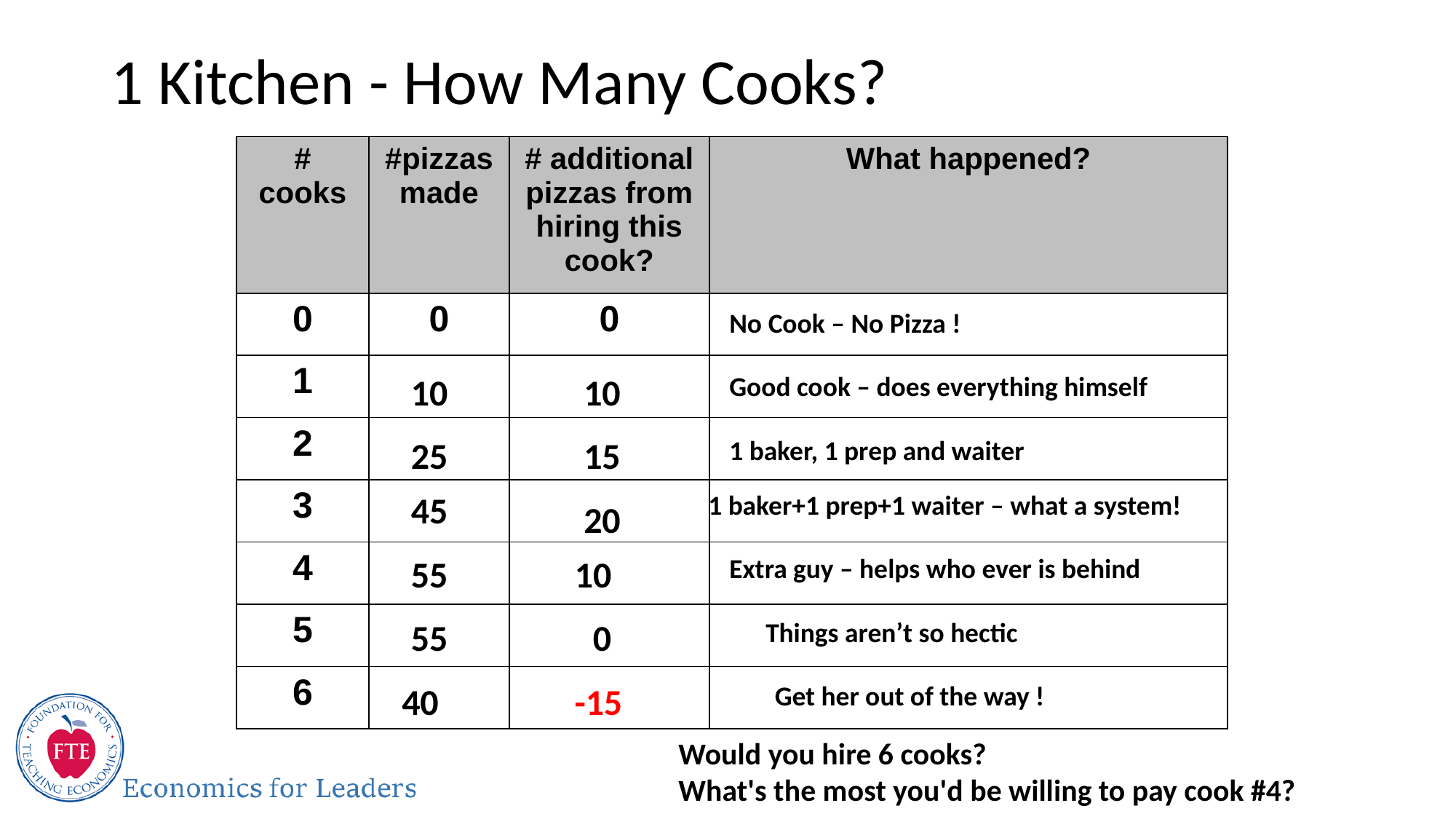

# 1 Kitchen - How Many Cooks?
| # cooks | #pizzas made | # additional pizzas from hiring this cook? | What happened? |
| --- | --- | --- | --- |
| 0 | 0 | 0 |  |
| 1 |  |  |  |
| 2 |  |  |  |
| 3 |  |  |  |
| 4 |  |  |  |
| 5 |  |  |  |
| 6 |  |  |  |
No Cook – No Pizza !
10
10
Good cook – does everything himself
25
15
1 baker, 1 prep and waiter
45
 1 baker+1 prep+1 waiter – what a system!
20
55
10
Extra guy – helps who ever is behind
55
0
Things aren’t so hectic
40
-15
Get her out of the way !
Would you hire 6 cooks?
What's the most you'd be willing to pay cook #4?